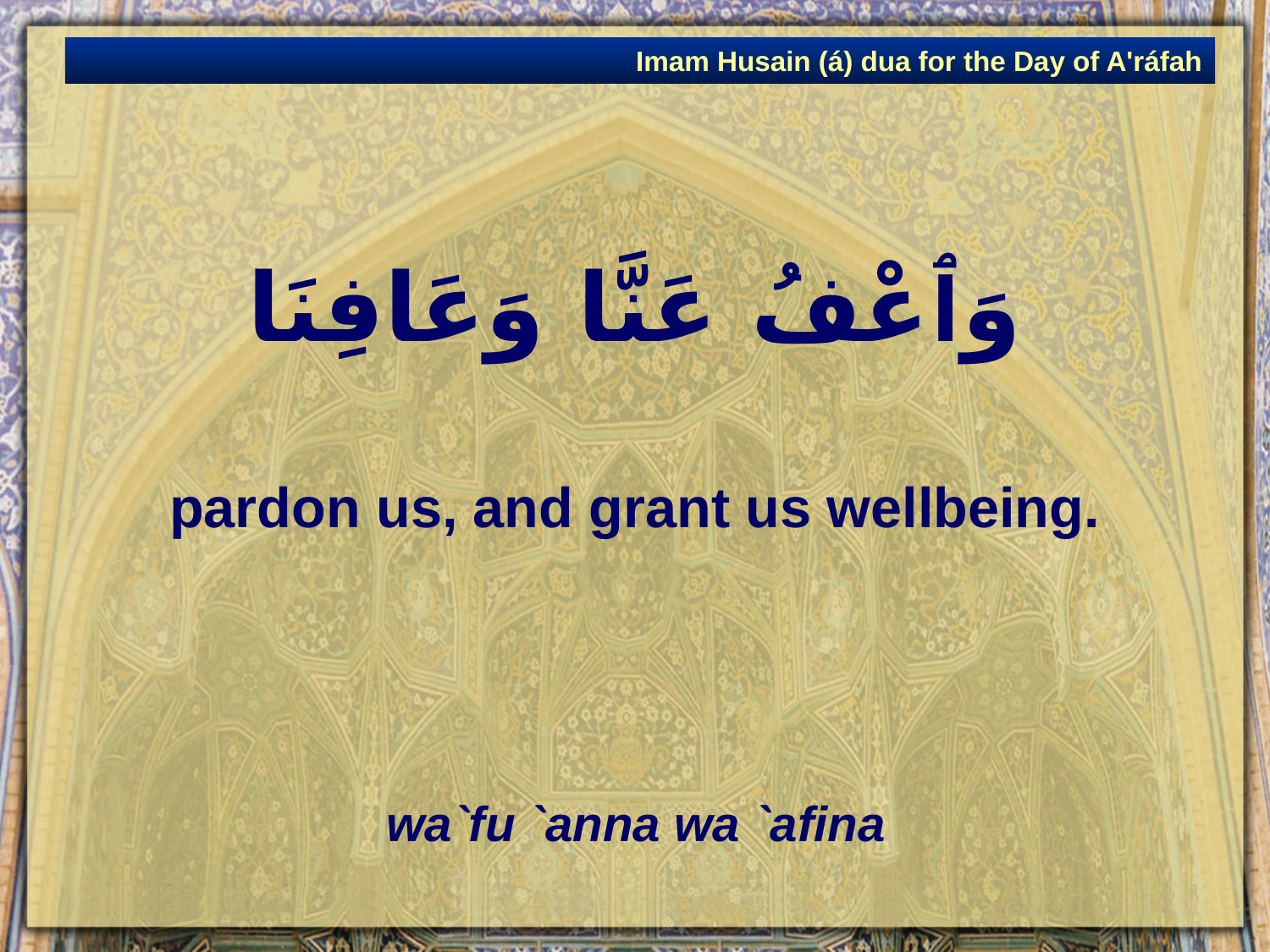

Imam Husain (á) dua for the Day of A'ráfah
# وَٱعْفُ عَنَّا وَعَافِنَا
pardon us, and grant us wellbeing.
wa`fu `anna wa `afina